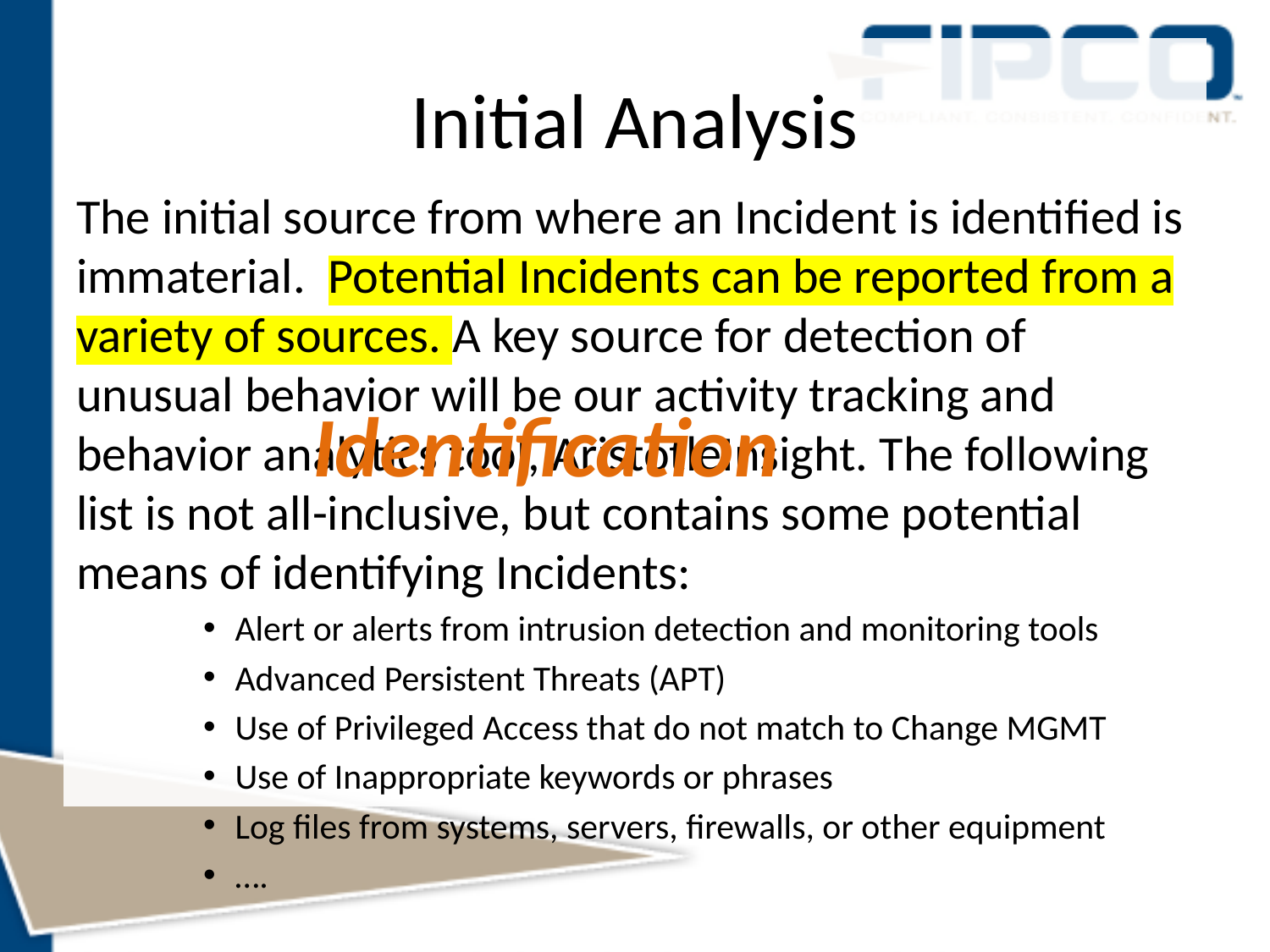

# Initial Analysis
The initial source from where an Incident is identified is immaterial.  Potential Incidents can be reported from a variety of sources. A key source for detection of unusual behavior will be our activity tracking and behavior analytics tool, AristotleInsight. The following list is not all-inclusive, but contains some potential means of identifying Incidents:
Alert or alerts from intrusion detection and monitoring tools
Advanced Persistent Threats (APT)
Use of Privileged Access that do not match to Change MGMT
Use of Inappropriate keywords or phrases
Log files from systems, servers, firewalls, or other equipment
….

Identification